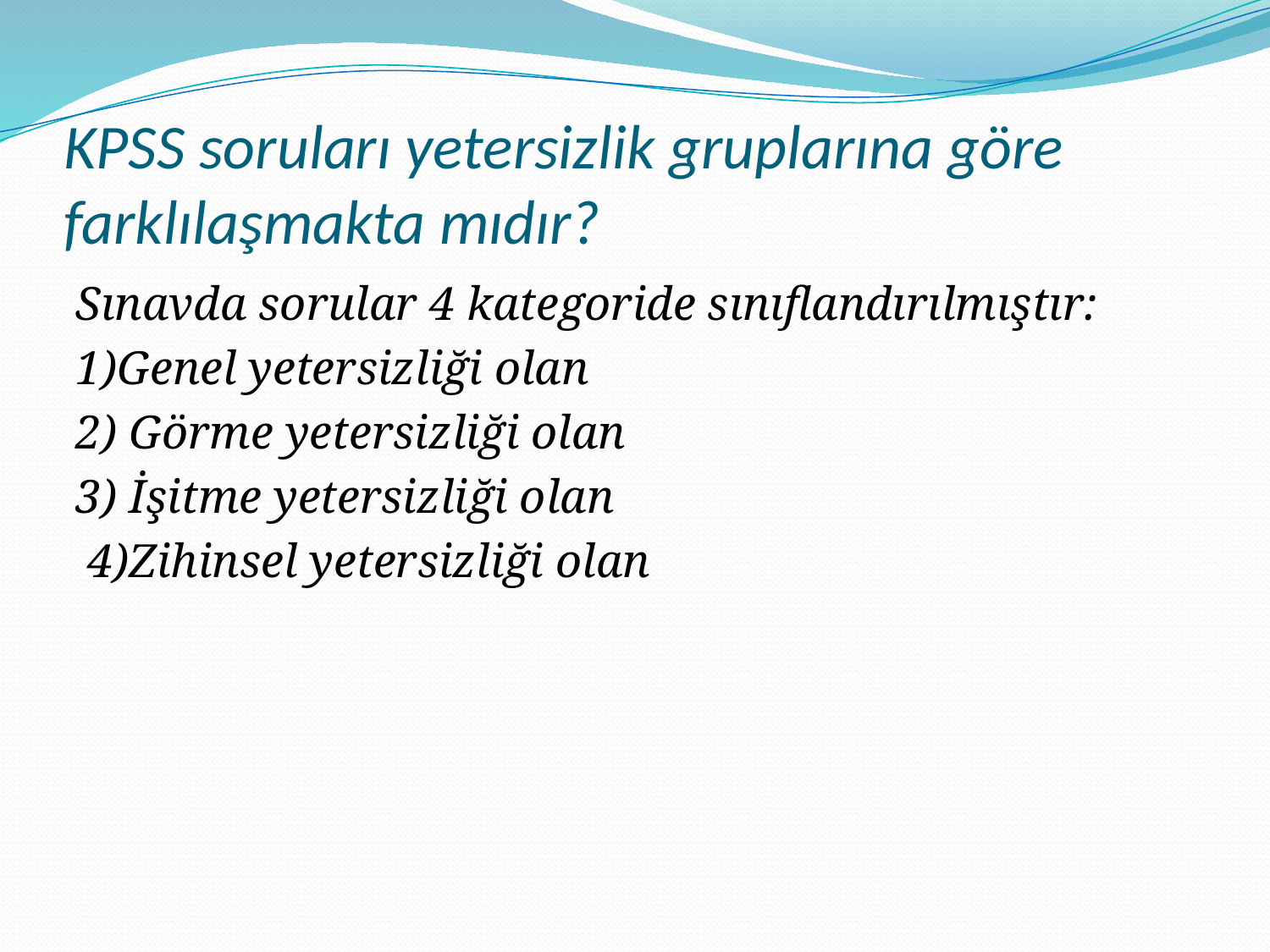

# KPSS soruları yetersizlik gruplarına göre farklılaşmakta mıdır?
Sınavda sorular 4 kategoride sınıflandırılmıştır:
1)Genel yetersizliği olan
2) Görme yetersizliği olan
3) İşitme yetersizliği olan
 4)Zihinsel yetersizliği olan